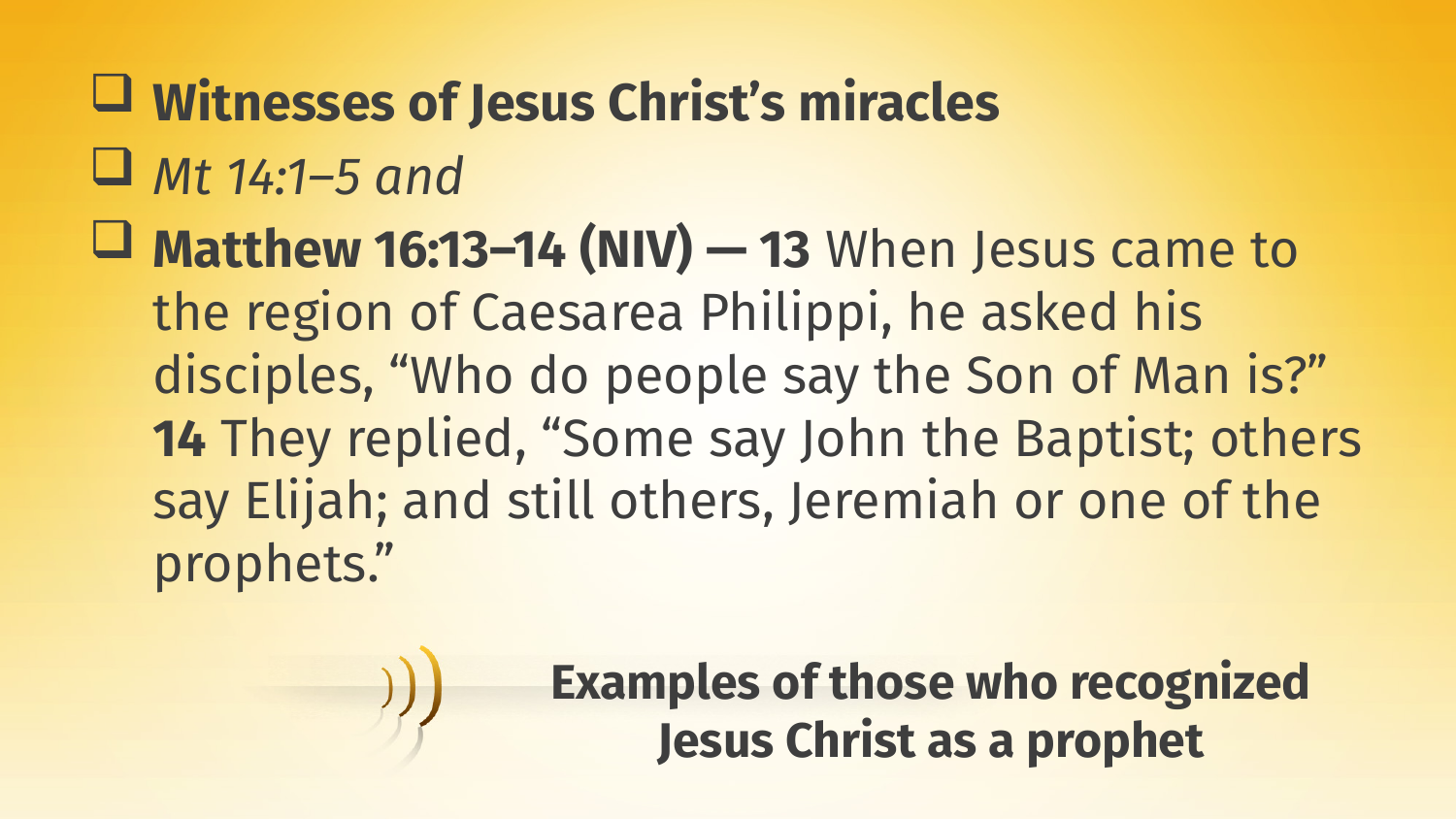

Witnesses of Jesus Christ’s miracles
Mt 14:1–5 and
Matthew 16:13–14 (NIV) — 13 When Jesus came to the region of Caesarea Philippi, he asked his disciples, “Who do people say the Son of Man is?” 14 They replied, “Some say John the Baptist; others say Elijah; and still others, Jeremiah or one of the prophets.”
# Examples of those who recognized Jesus Christ as a prophet